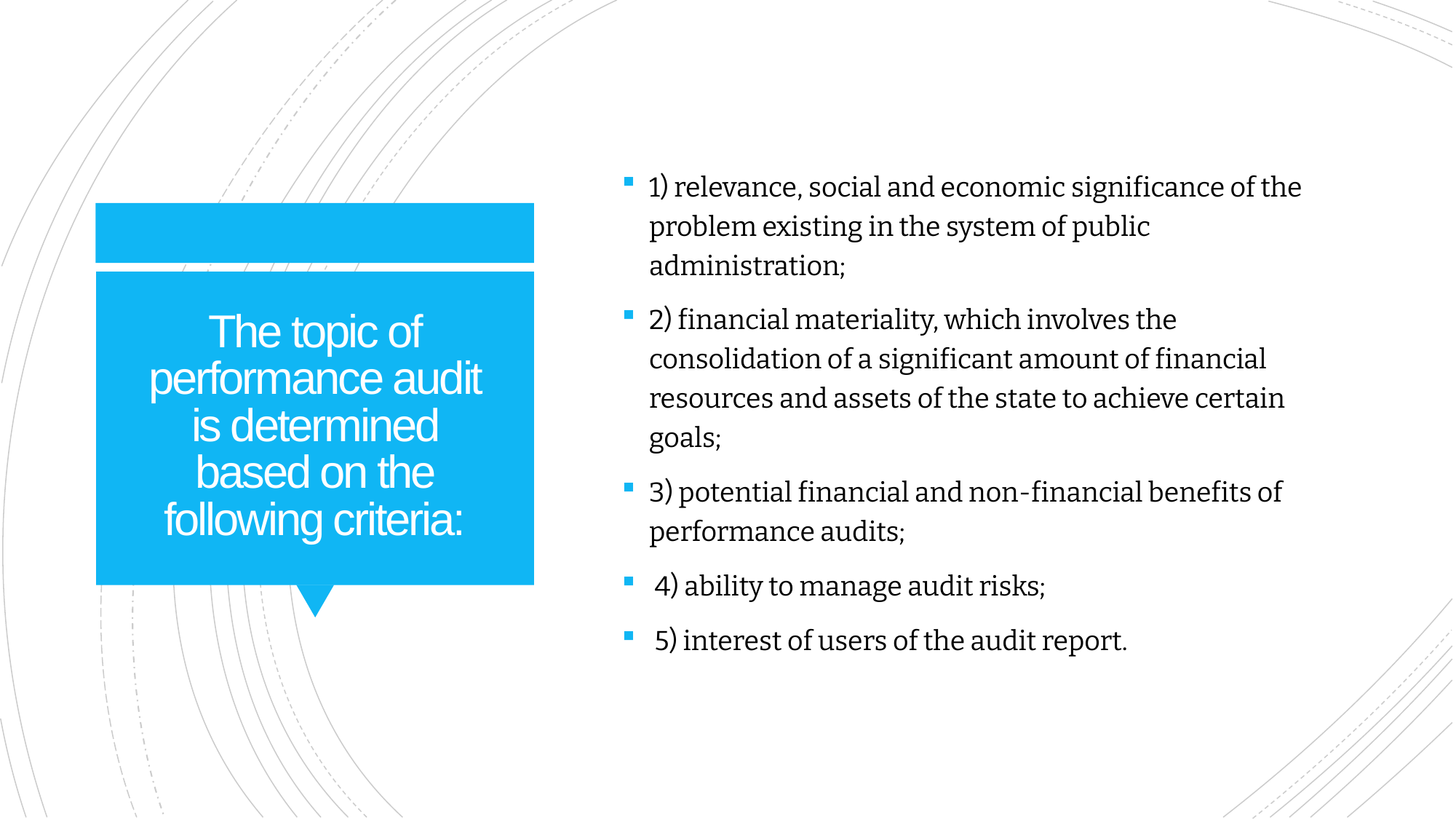

1) relevance, social and economic significance of the problem existing in the system of public administration;
2) financial materiality, which involves the consolidation of a significant amount of financial resources and assets of the state to achieve certain goals;
3) potential financial and non-financial benefits of performance audits;
 4) ability to manage audit risks;
 5) interest of users of the audit report.
# The topic of performance audit is determined based on the following criteria: